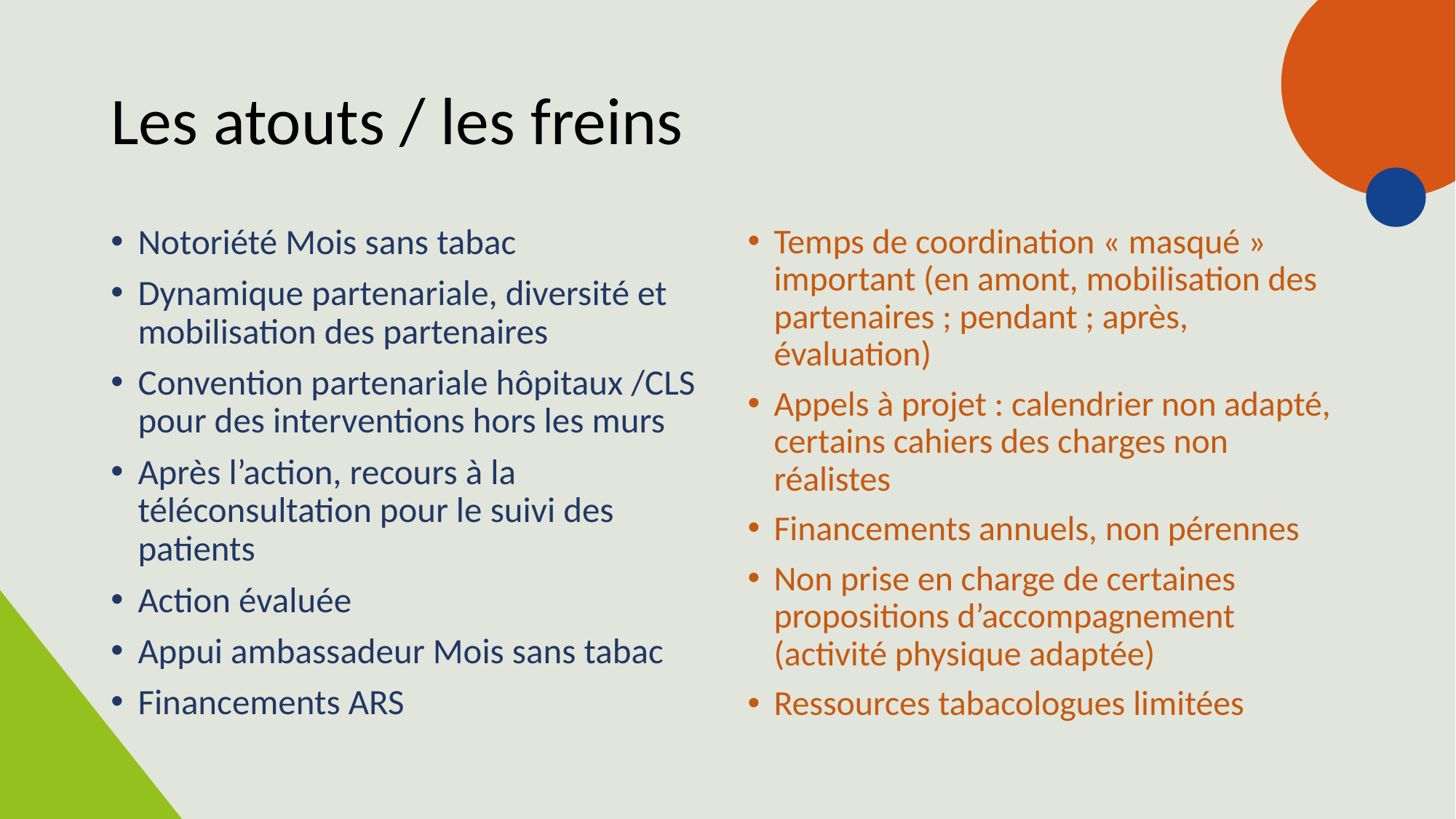

# Les atouts / les freins

Notoriété Mois sans tabac
Dynamique partenariale, diversité et mobilisation des partenaires
Convention partenariale hôpitaux /CLS pour des interventions hors les murs
Après l’action, recours à la téléconsultation pour le suivi des patients
Action évaluée
Appui ambassadeur Mois sans tabac
Financements ARS
Temps de coordination « masqué » important (en amont, mobilisation des partenaires ; pendant ; après, évaluation)
Appels à projet : calendrier non adapté, certains cahiers des charges non réalistes
Financements annuels, non pérennes
Non prise en charge de certaines propositions d’accompagnement (activité physique adaptée)
Ressources tabacologues limitées